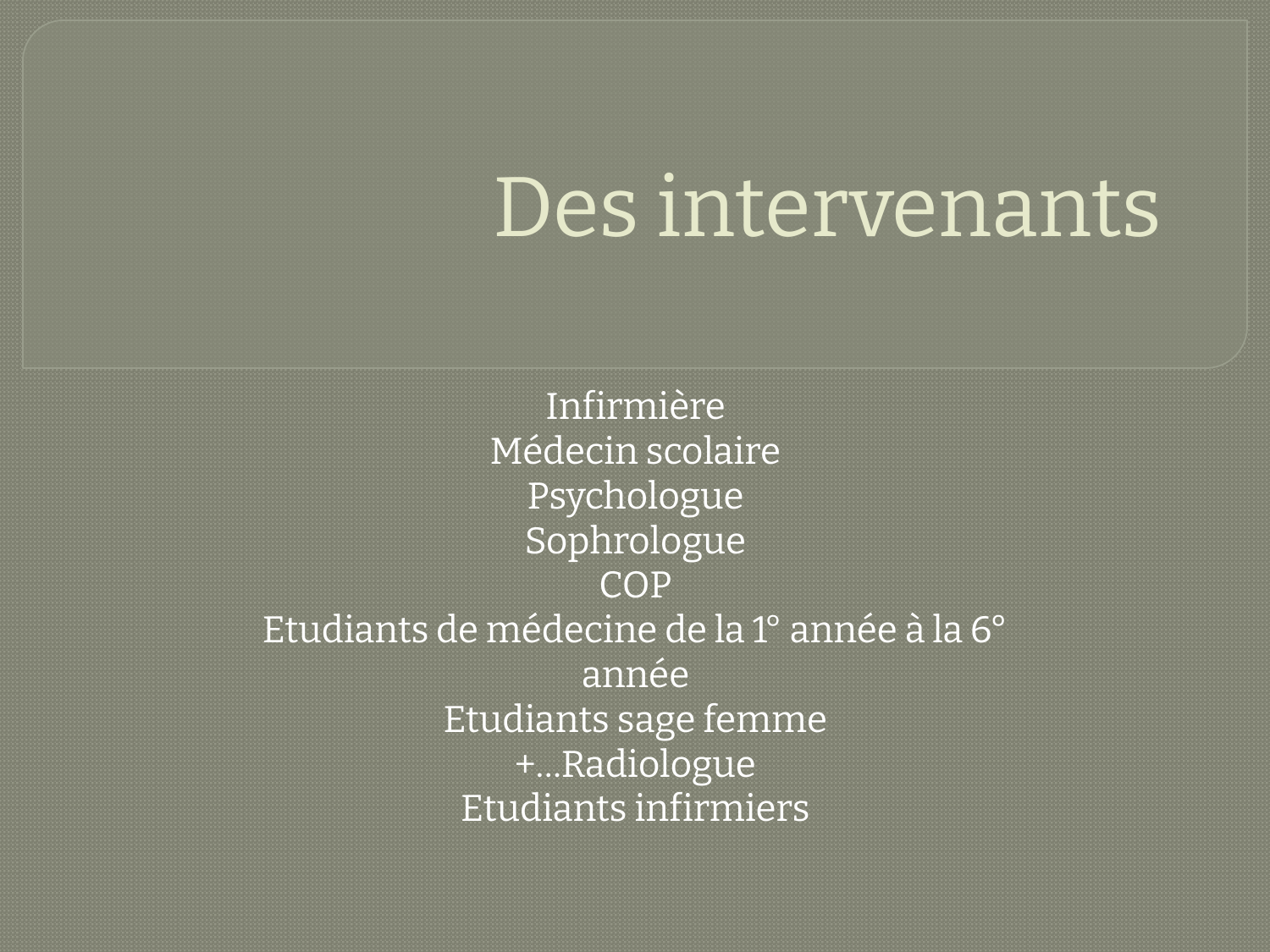

# Des intervenants
Infirmière
Médecin scolaire
Psychologue
Sophrologue
COP
Etudiants de médecine de la 1° année à la 6° année
Etudiants sage femme
+…Radiologue
Etudiants infirmiers